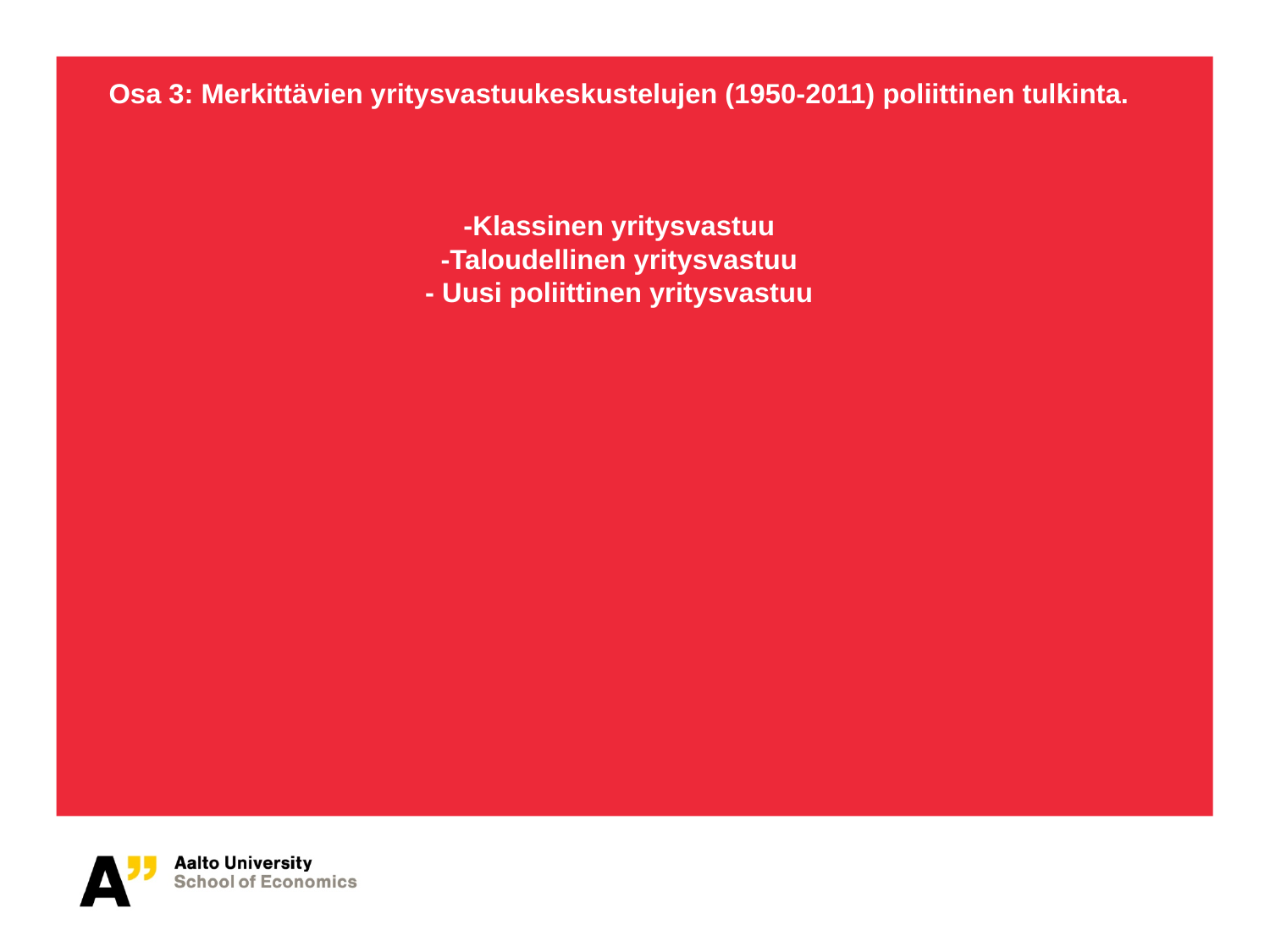

# Osa 3: Merkittävien yritysvastuukeskustelujen (1950-2011) poliittinen tulkinta. -Klassinen yritysvastuu -Taloudellinen yritysvastuu - Uusi poliittinen yritysvastuu